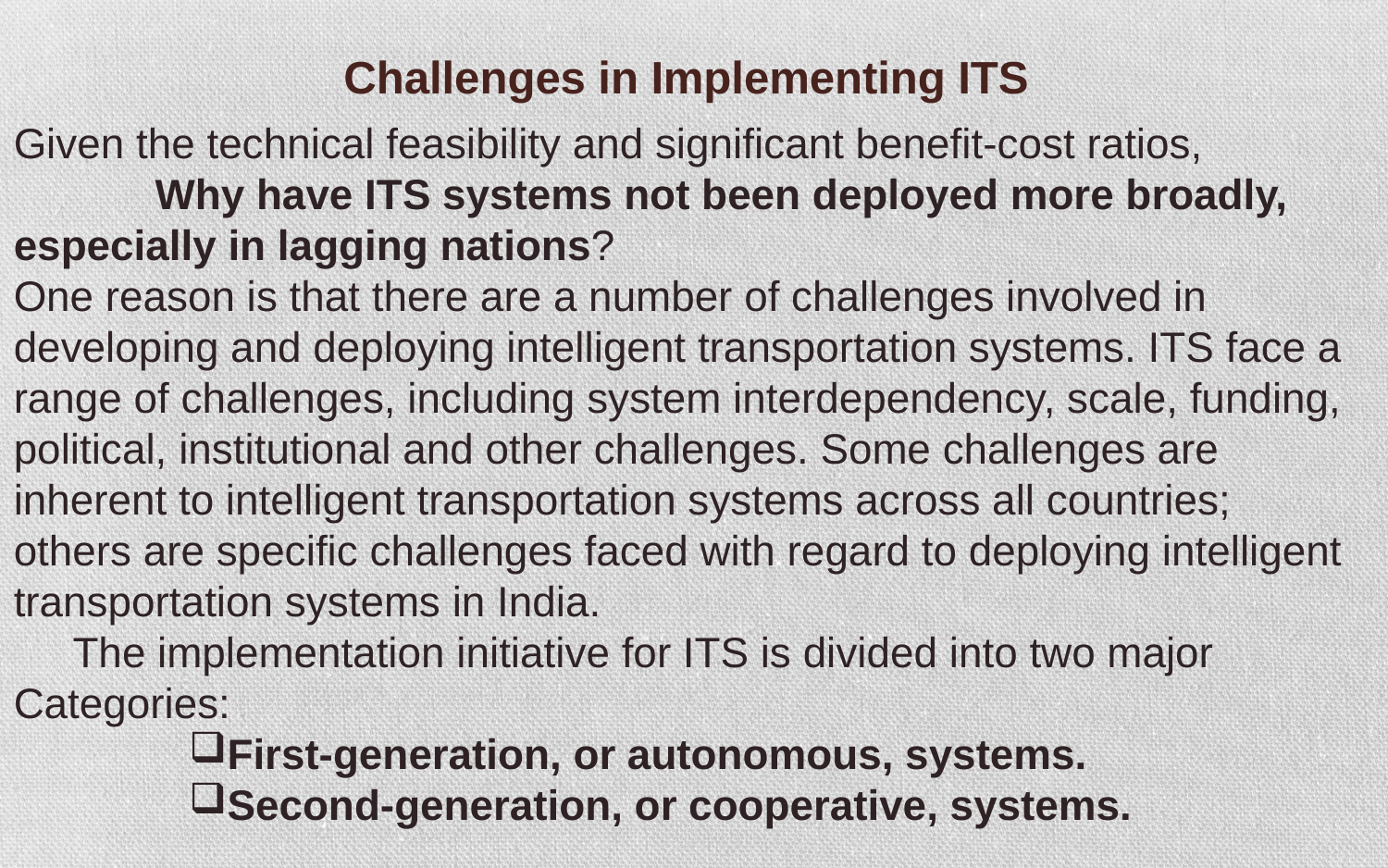

# Challenges in Implementing ITS
Given the technical feasibility and significant benefit-cost ratios,
            Why have ITS systems not been deployed more broadly, especially in lagging nations?
One reason is that there are a number of challenges involved in developing and deploying intelligent transportation systems. ITS face a range of challenges, including system interdependency, scale, funding, political, institutional and other challenges. Some challenges are inherent to intelligent transportation systems across all countries; others are specific challenges faced with regard to deploying intelligent transporta­tion systems in India.
     The implementation initiative for ITS is divided into two major Categories:
First-generation, or autonomous, systems.
Second-generation, or cooperative, systems.